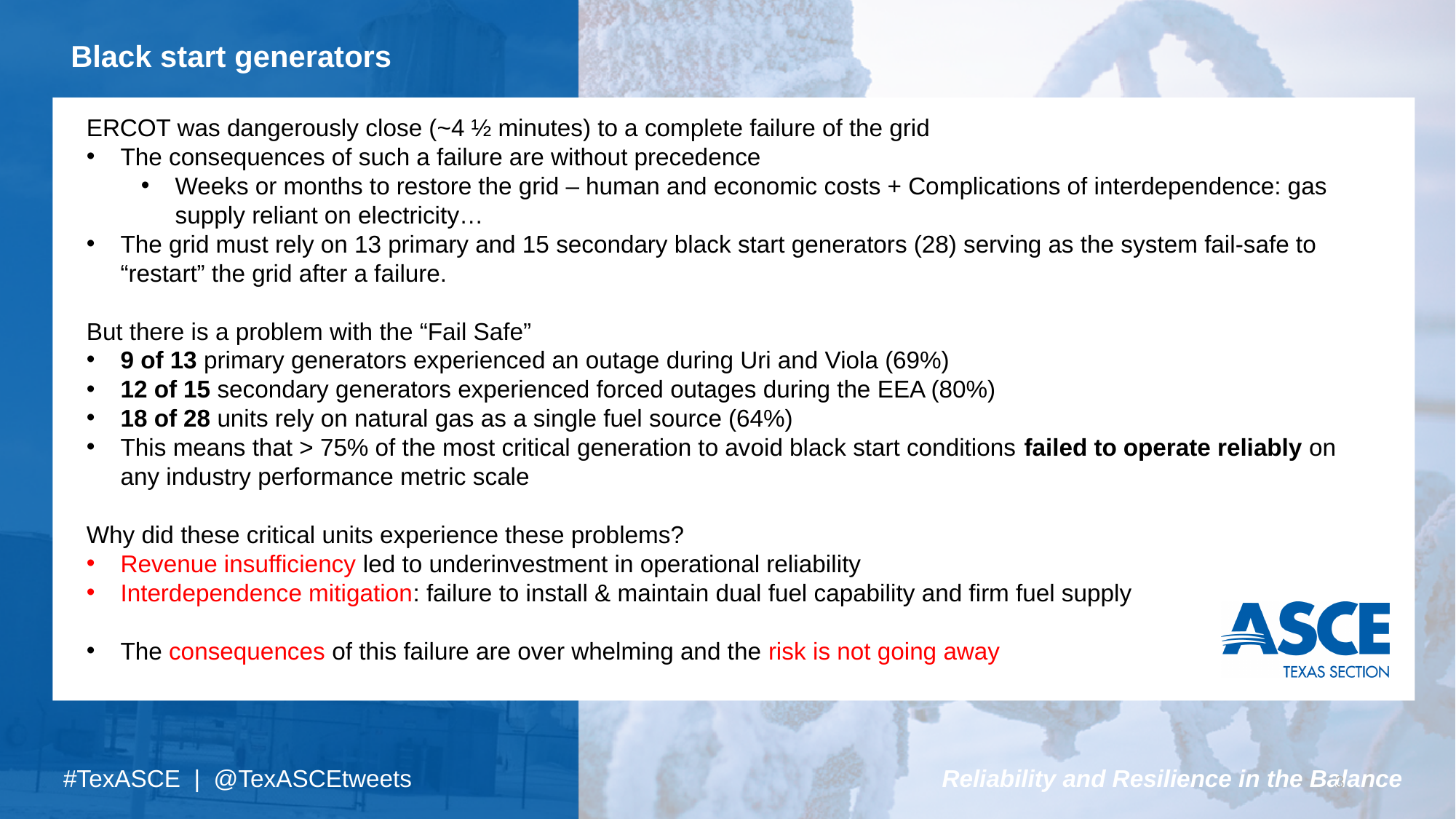

Black start generators
ERCOT was dangerously close (~4 ½ minutes) to a complete failure of the grid
The consequences of such a failure are without precedence
Weeks or months to restore the grid – human and economic costs + Complications of interdependence: gas supply reliant on electricity…
The grid must rely on 13 primary and 15 secondary black start generators (28) serving as the system fail-safe to “restart” the grid after a failure.

But there is a problem with the “Fail Safe”
9 of 13 primary generators experienced an outage during Uri and Viola (69%)
12 of 15 secondary generators experienced forced outages during the EEA (80%)
18 of 28 units rely on natural gas as a single fuel source (64%)
This means that > 75% of the most critical generation to avoid black start conditions failed to operate reliably on any industry performance metric scale

Why did these critical units experience these problems?
Revenue insufficiency led to underinvestment in operational reliability
Interdependence mitigation: failure to install & maintain dual fuel capability and firm fuel supply

The consequences of this failure are over whelming and the risk is not going away
3